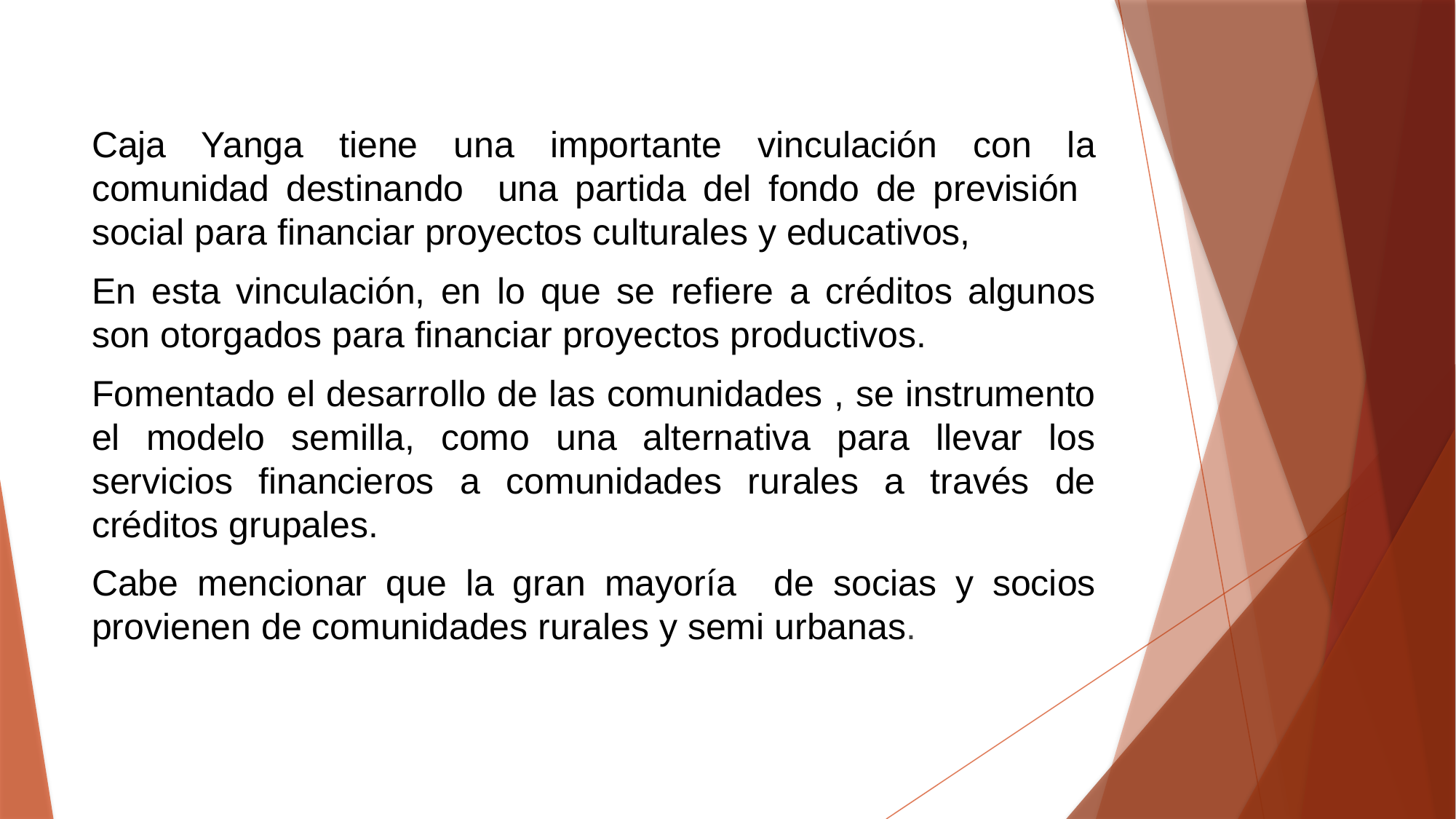

Caja Yanga tiene una importante vinculación con la comunidad destinando  una partida del fondo de previsión  social para financiar proyectos culturales y educativos,
En esta vinculación, en lo que se refiere a créditos algunos son otorgados para financiar proyectos productivos.
Fomentado el desarrollo de las comunidades , se instrumento el modelo semilla, como una alternativa para llevar los servicios financieros a comunidades rurales a través de créditos grupales.
Cabe mencionar que la gran mayoría  de socias y socios provienen de comunidades rurales y semi urbanas.